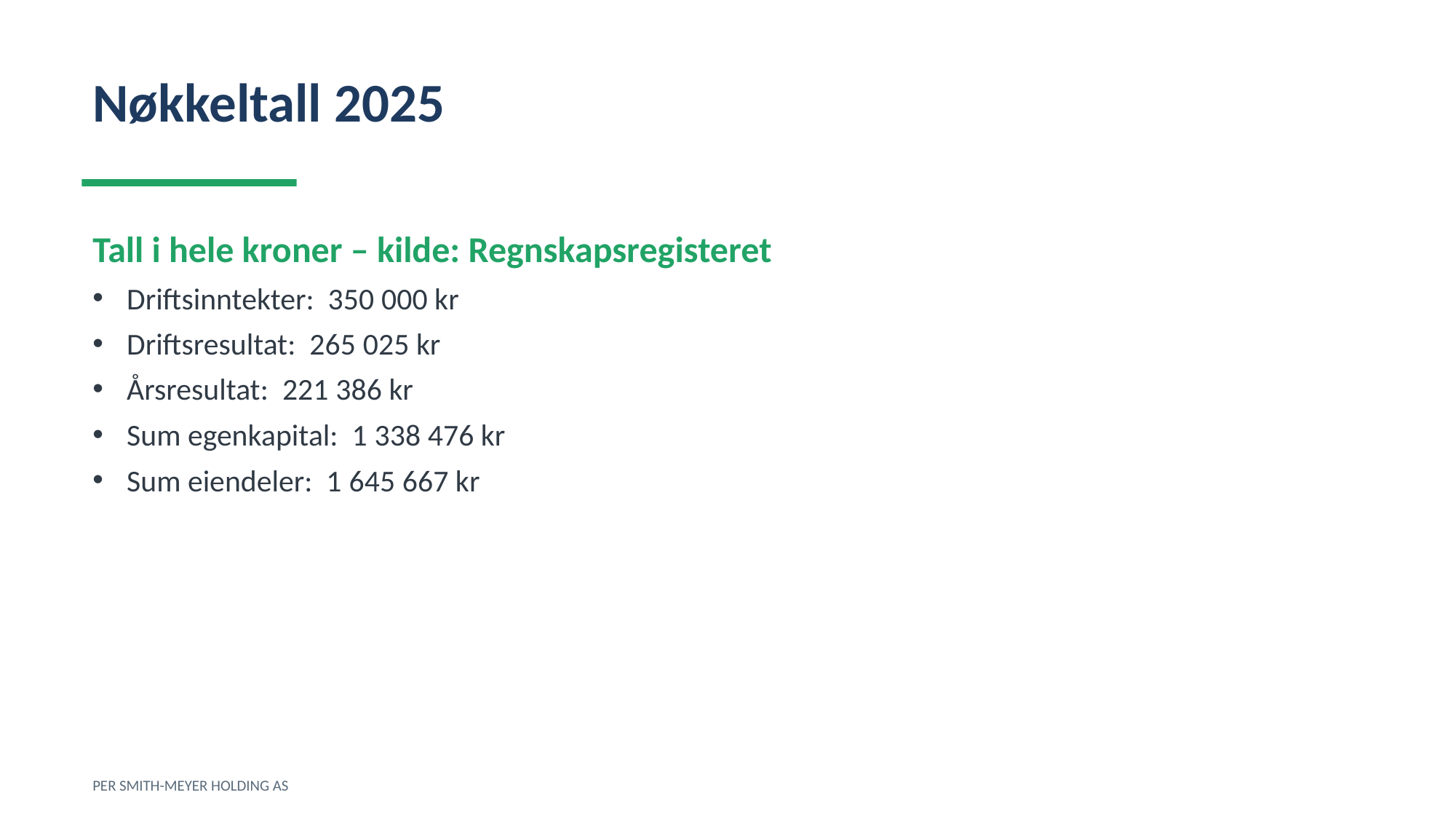

Nøkkeltall 2025

Tall i hele kroner – kilde: Regnskapsregisteret
Driftsinntekter:  350 000 kr
Driftsresultat:  265 025 kr
Årsresultat:  221 386 kr
Sum egenkapital:  1 338 476 kr
Sum eiendeler:  1 645 667 kr
PER SMITH-MEYER HOLDING AS